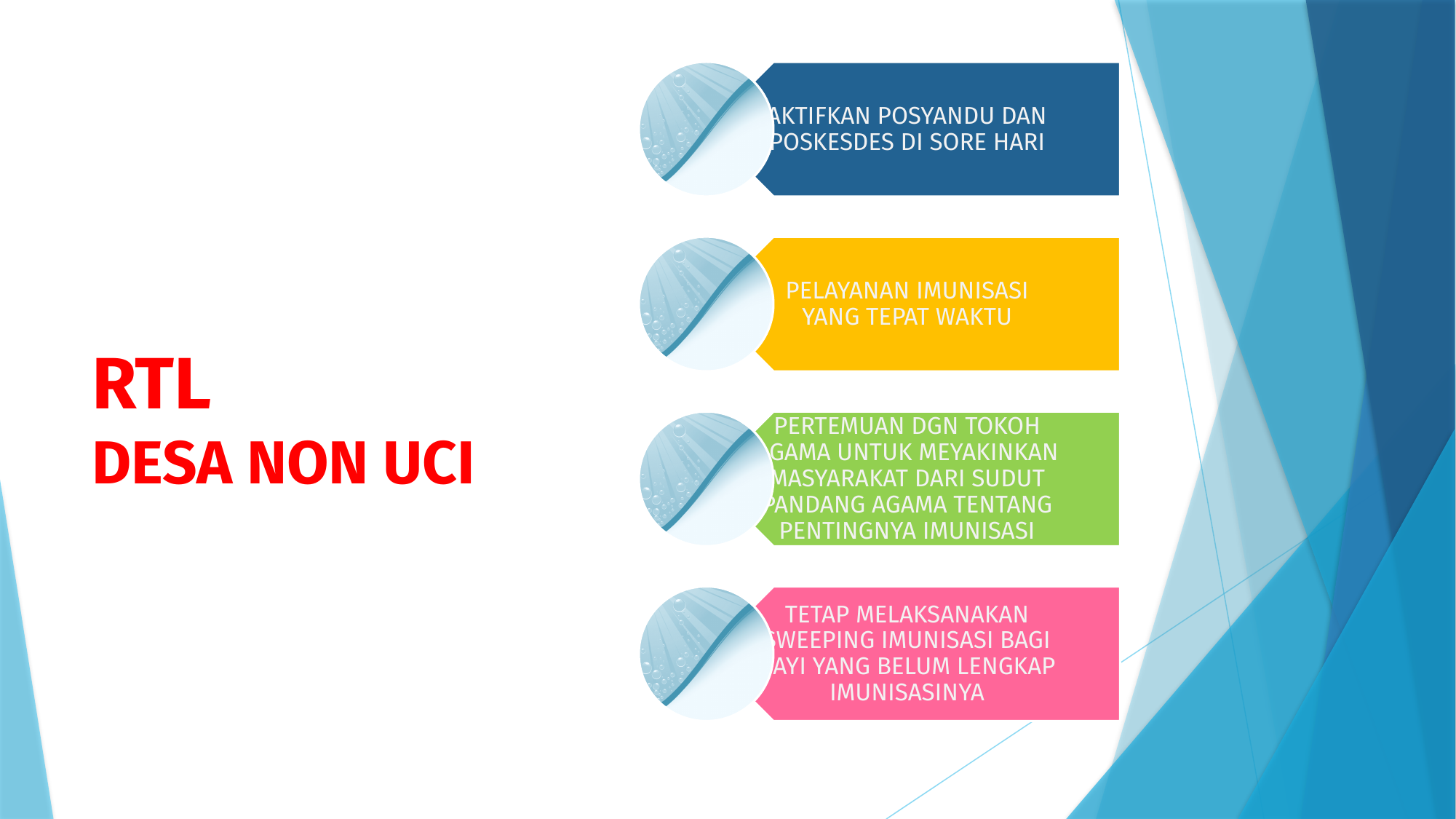

AKTIFKAN POSYANDU DAN POSKESDES DI SORE HARI
PELAYANAN IMUNISASI YANG TEPAT WAKTU
PERTEMUAN DGN TOKOH AGAMA UNTUK MEYAKINKAN MASYARAKAT DARI SUDUT PANDANG AGAMA TENTANG PENTINGNYA IMUNISASI
TETAP MELAKSANAKAN SWEEPING IMUNISASI BAGI BAYI YANG BELUM LENGKAP IMUNISASINYA
# RTL DESA NON UCI